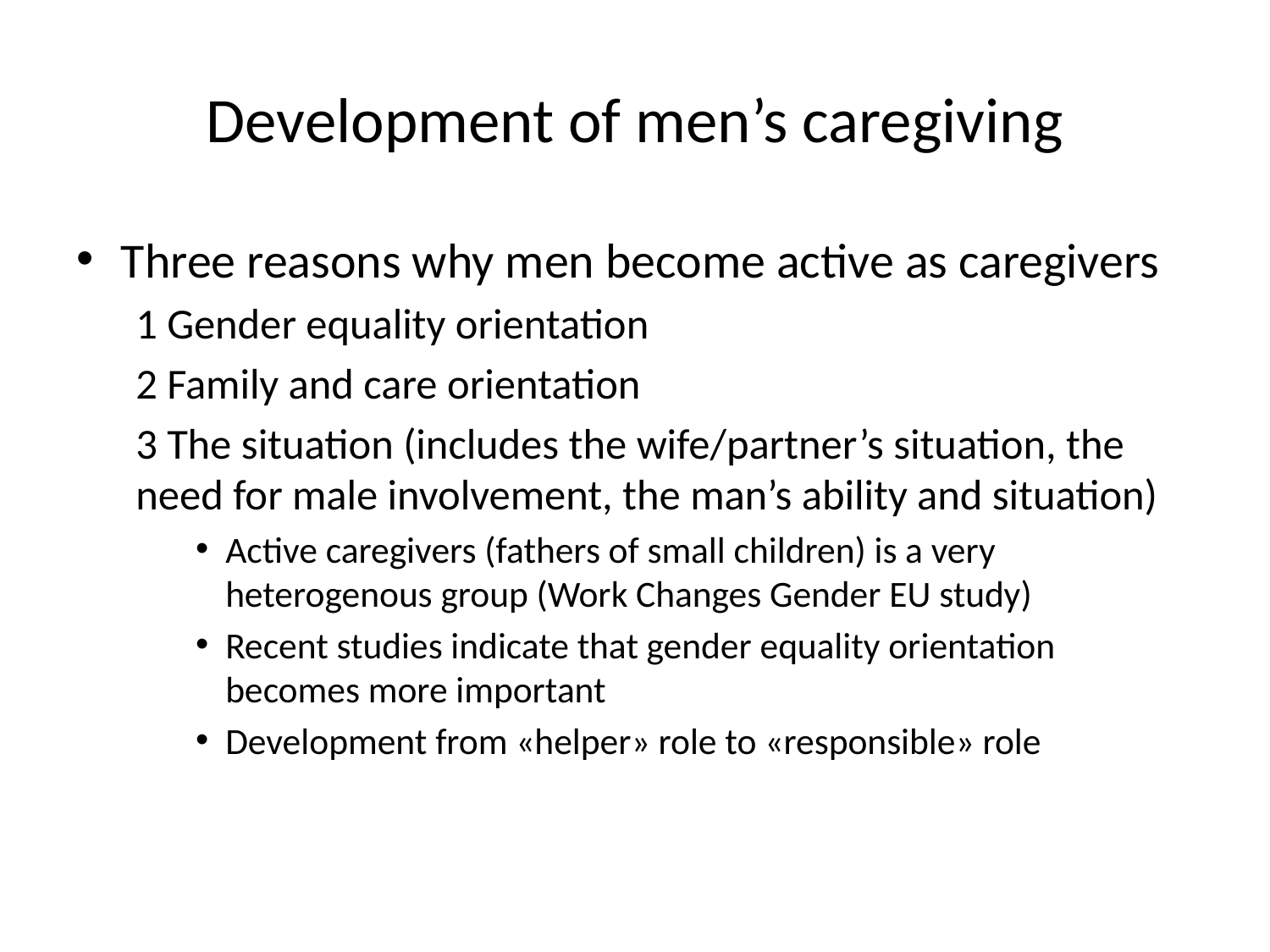

# Development of men’s caregiving
Three reasons why men become active as caregivers
1 Gender equality orientation
2 Family and care orientation
3 The situation (includes the wife/partner’s situation, the need for male involvement, the man’s ability and situation)
Active caregivers (fathers of small children) is a very heterogenous group (Work Changes Gender EU study)
Recent studies indicate that gender equality orientation becomes more important
Development from «helper» role to «responsible» role